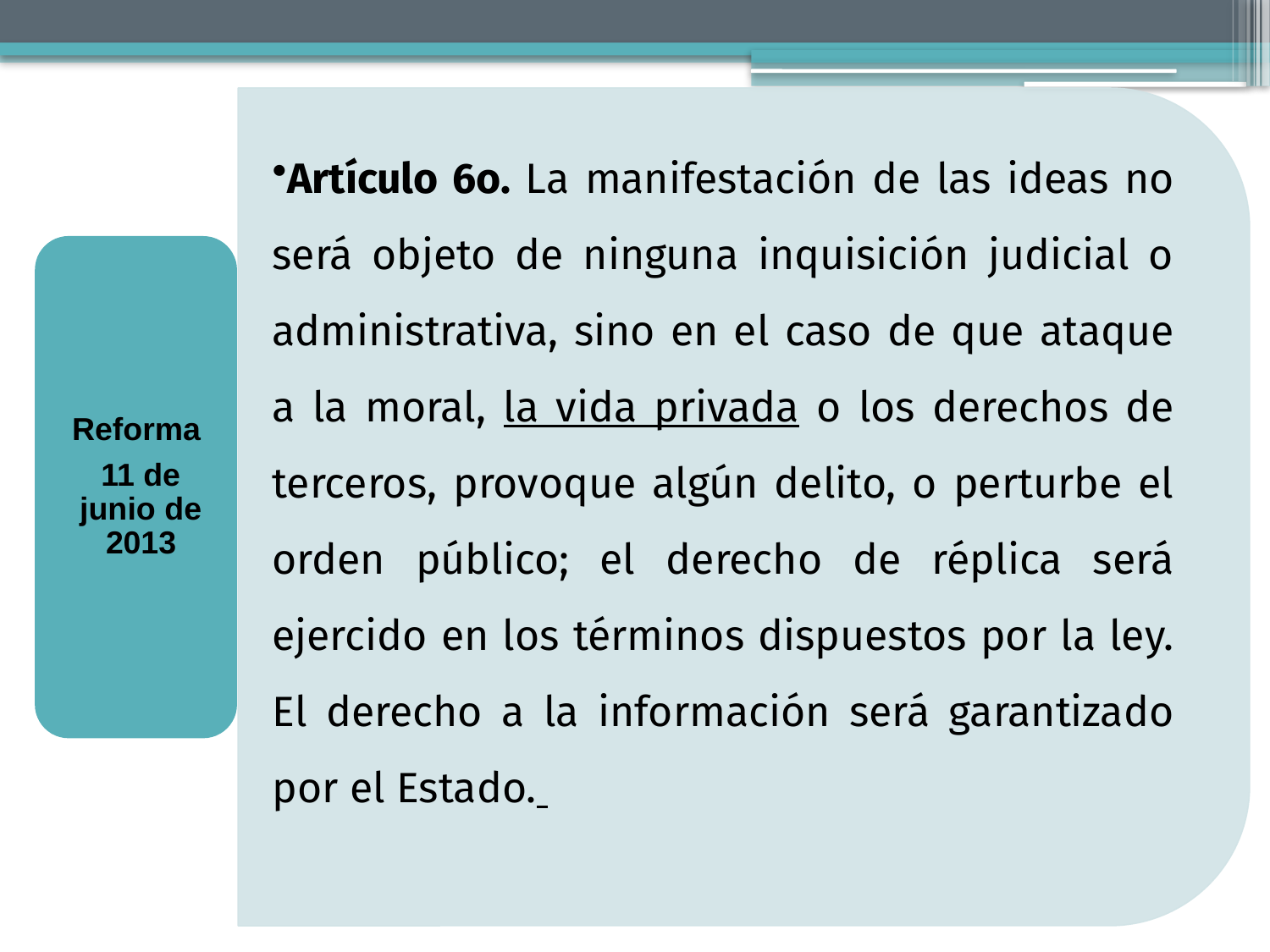

Artículo 6o. La manifestación de las ideas no será objeto de ninguna inquisición judicial o administrativa, sino en el caso de que ataque a la moral, la vida privada o los derechos de terceros, provoque algún delito, o perturbe el orden público; el derecho de réplica será ejercido en los términos dispuestos por la ley. El derecho a la información será garantizado por el Estado.

Reforma
11 de junio de 2013